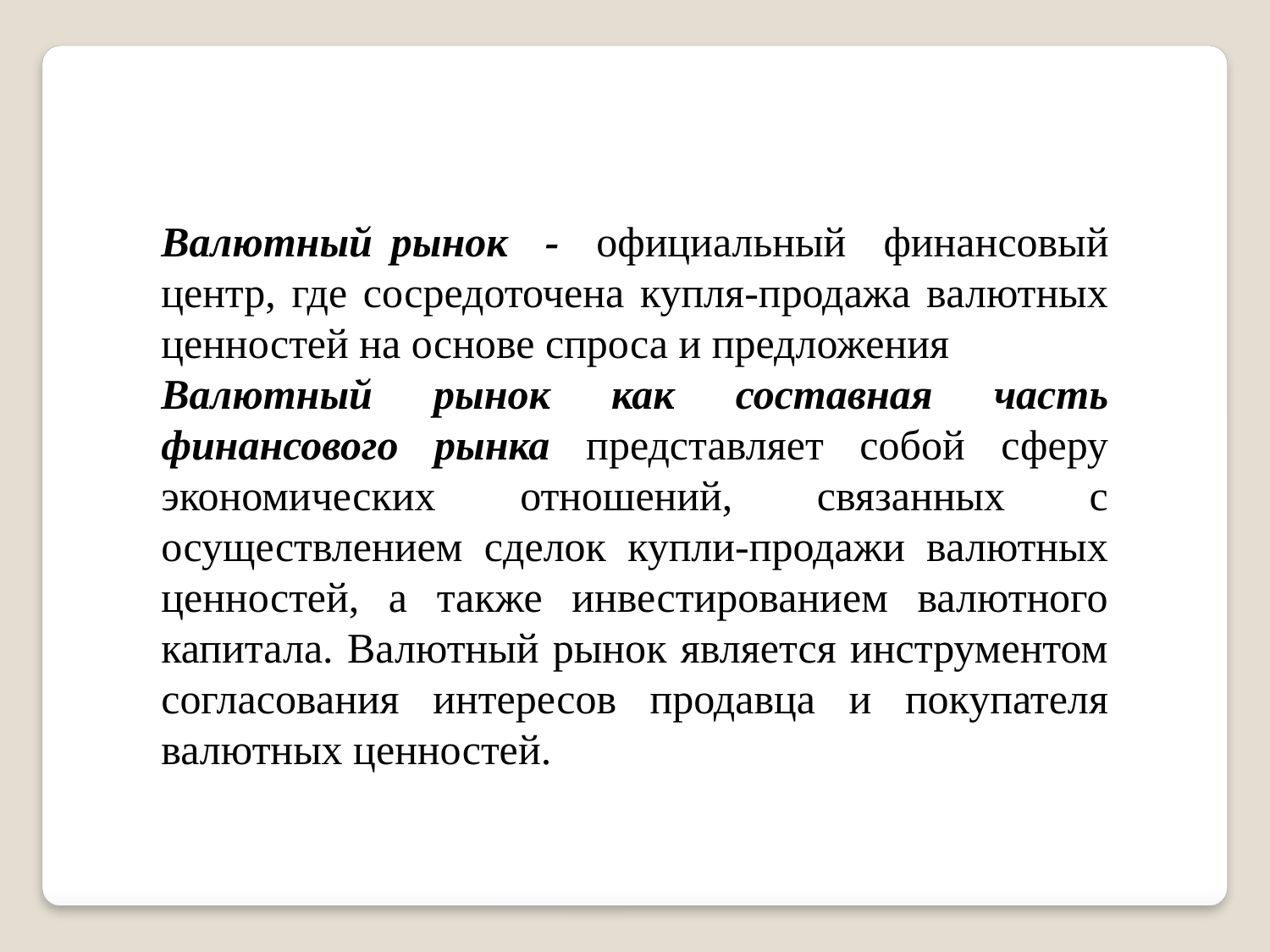

Валютный рынок  -  официальный  финансовый центр, где сосредоточена купля-продажа валютных ценностей на основе спроса и предложения
Валютный рынок как составная часть финансового рынка представляет собой сферу экономических отношений, связанных с осуществлением сделок купли-продажи валютных ценностей, а также инвестированием валютного капитала. Валютный рынок является инструментом согласования интересов продавца и покупателя валютных ценностей.